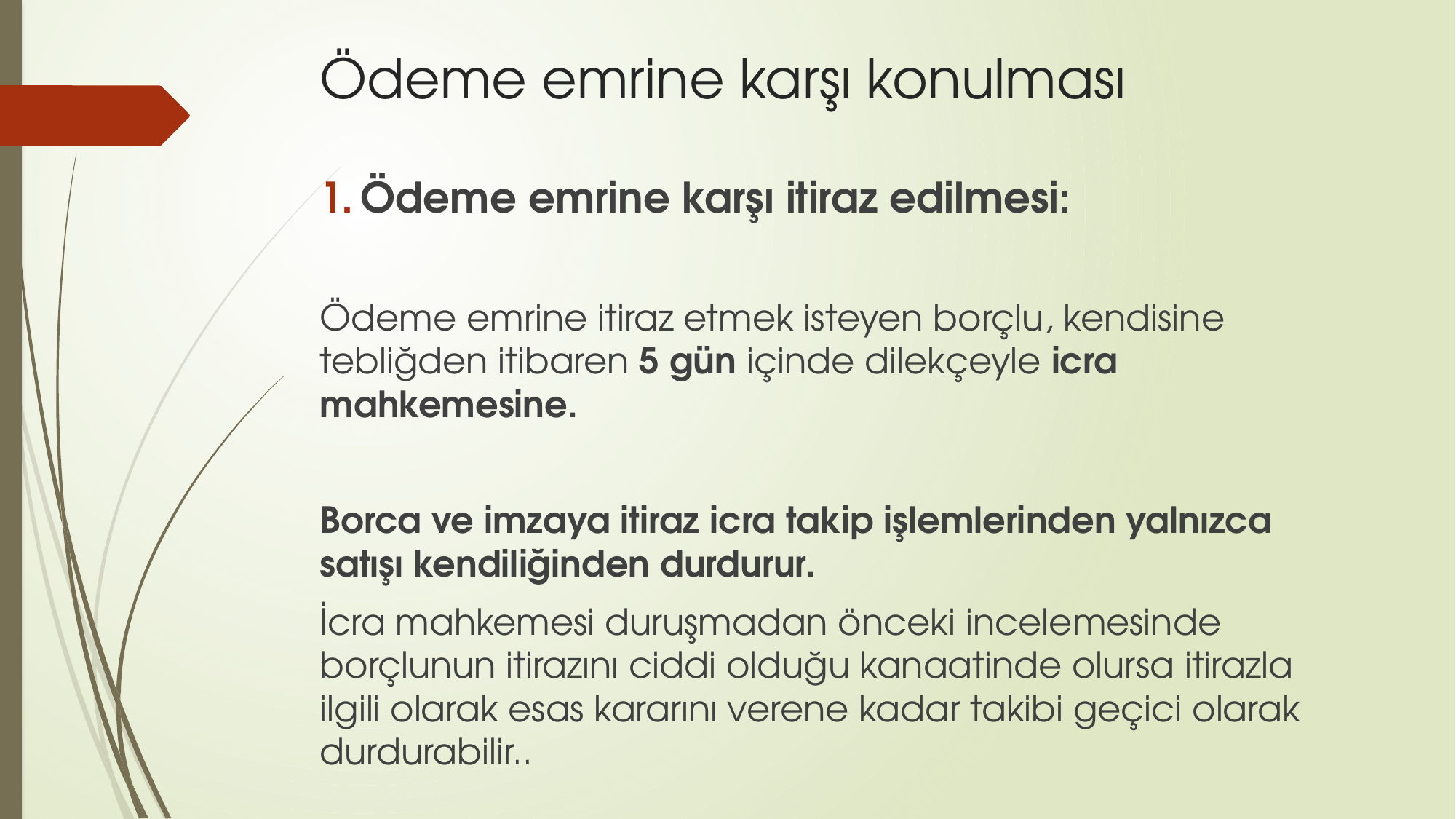

# Ödeme emrine karşı konulması
Ödeme emrine karşı itiraz edilmesi:

Ödeme emrine itiraz etmek isteyen borçlu, kendisine tebliğden itibaren 5 gün içinde dilekçeyle icra mahkemesine.

Borca ve imzaya itiraz icra takip işlemlerinden yalnızca satışı kendiliğinden durdurur.
İcra mahkemesi duruşmadan önceki incelemesinde borçlunun itirazını ciddi olduğu kanaatinde olursa itirazla ilgili olarak esas kararını verene kadar takibi geçici olarak durdurabilir..